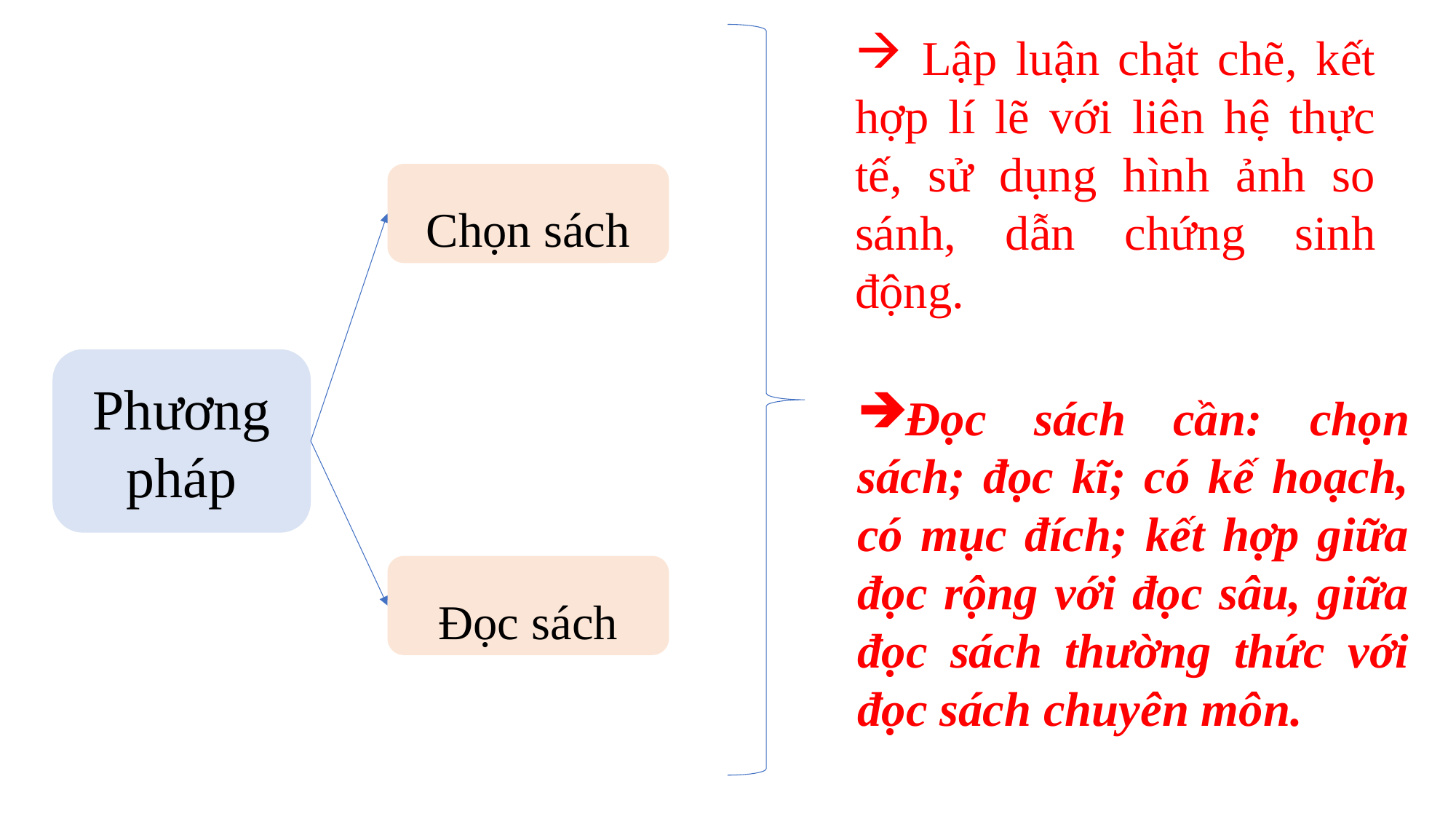

Lập luận chặt chẽ, kết hợp lí lẽ với liên hệ thực tế, sử dụng hình ảnh so sánh, dẫn chứng sinh động.

Chọn sách
Phương pháp
Đọc sách cần: chọn sách; đọc kĩ; có kế hoạch, có mục đích; kết hợp giữa đọc rộng với đọc sâu, giữa đọc sách thường thức với đọc sách chuyên môn.
Đọc sách